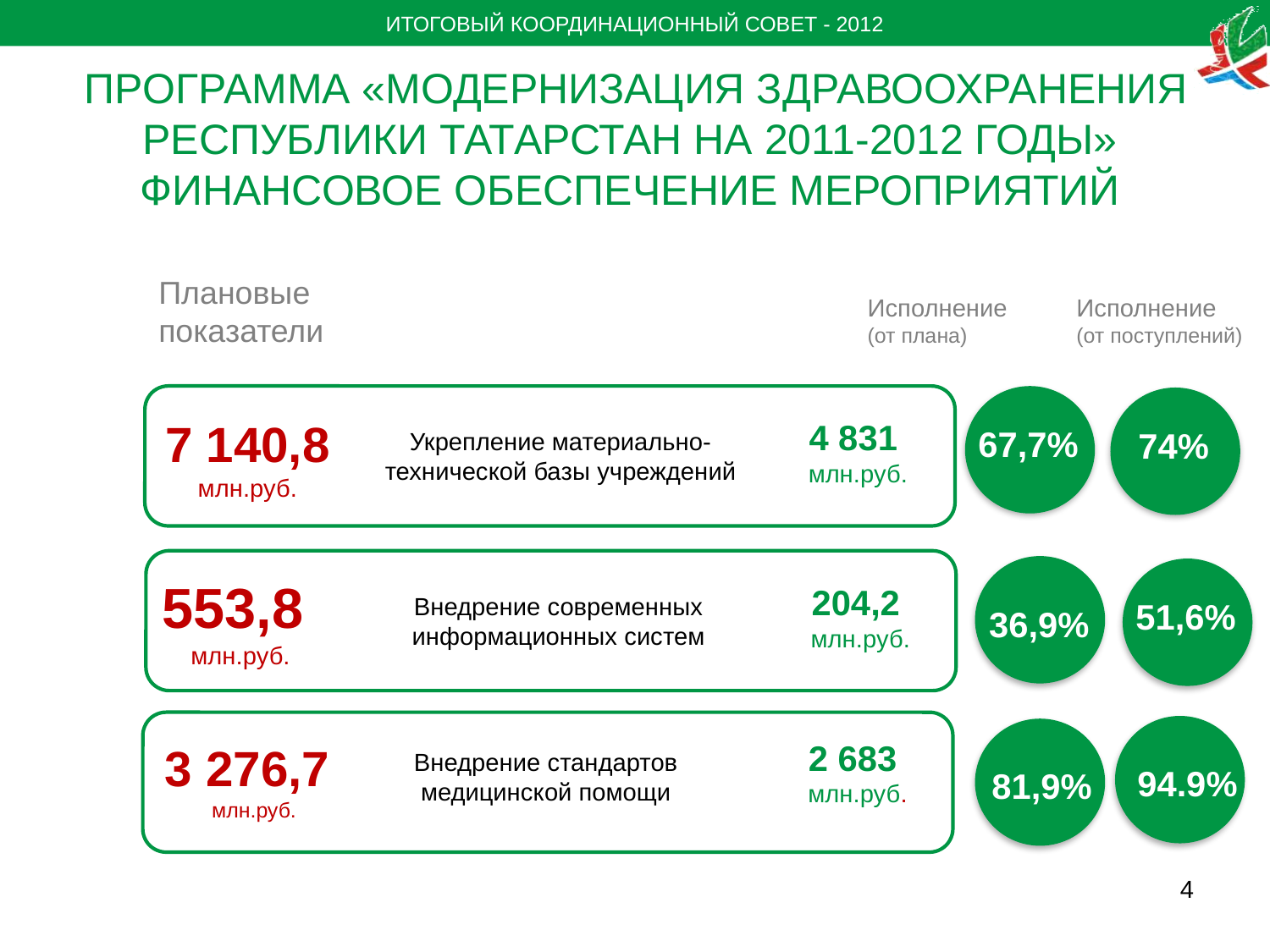

ПРОГРАММА «МОДЕРНИЗАЦИЯ ЗДРАВООХРАНЕНИЯ РЕСПУБЛИКИ ТАТАРСТАН НА 2011-2012 ГОДЫ»
ФИНАНСОВОЕ ОБЕСПЕЧЕНИЕ МЕРОПРИЯТИЙ

Плановые
показатели
Исполнение
(от плана)
Исполнение
(от поступлений)

7 140,8
млн.руб.
4 831
млн.руб.
67,7%
74%
Укрепление материально-технической базы учреждений

553,8
млн.руб.
204,2
млн.руб.
Внедрение современных информационных систем
51,6%
36,9%

2 683
млн.руб.
3 276,7
млн.руб.
Внедрение стандартов медицинской помощи
94.9%
81,9%
4